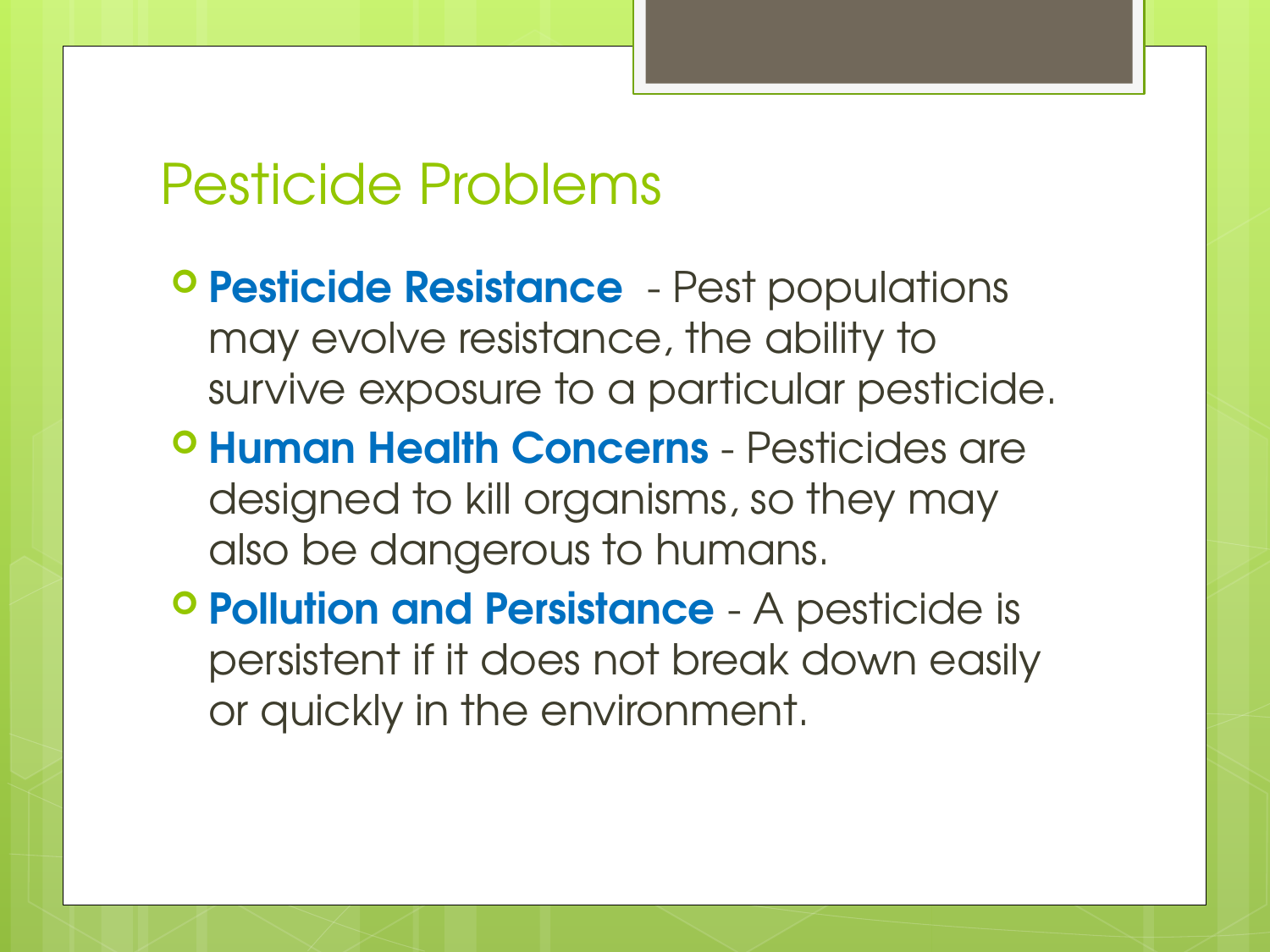

# Pesticide Problems
Pesticide Resistance  - Pest populations may evolve resistance, the ability to survive exposure to a particular pesticide.
Human Health Concerns - Pesticides are designed to kill organisms, so they may also be dangerous to humans.
Pollution and Persistance - A pesticide is persistent if it does not break down easily or quickly in the environment.